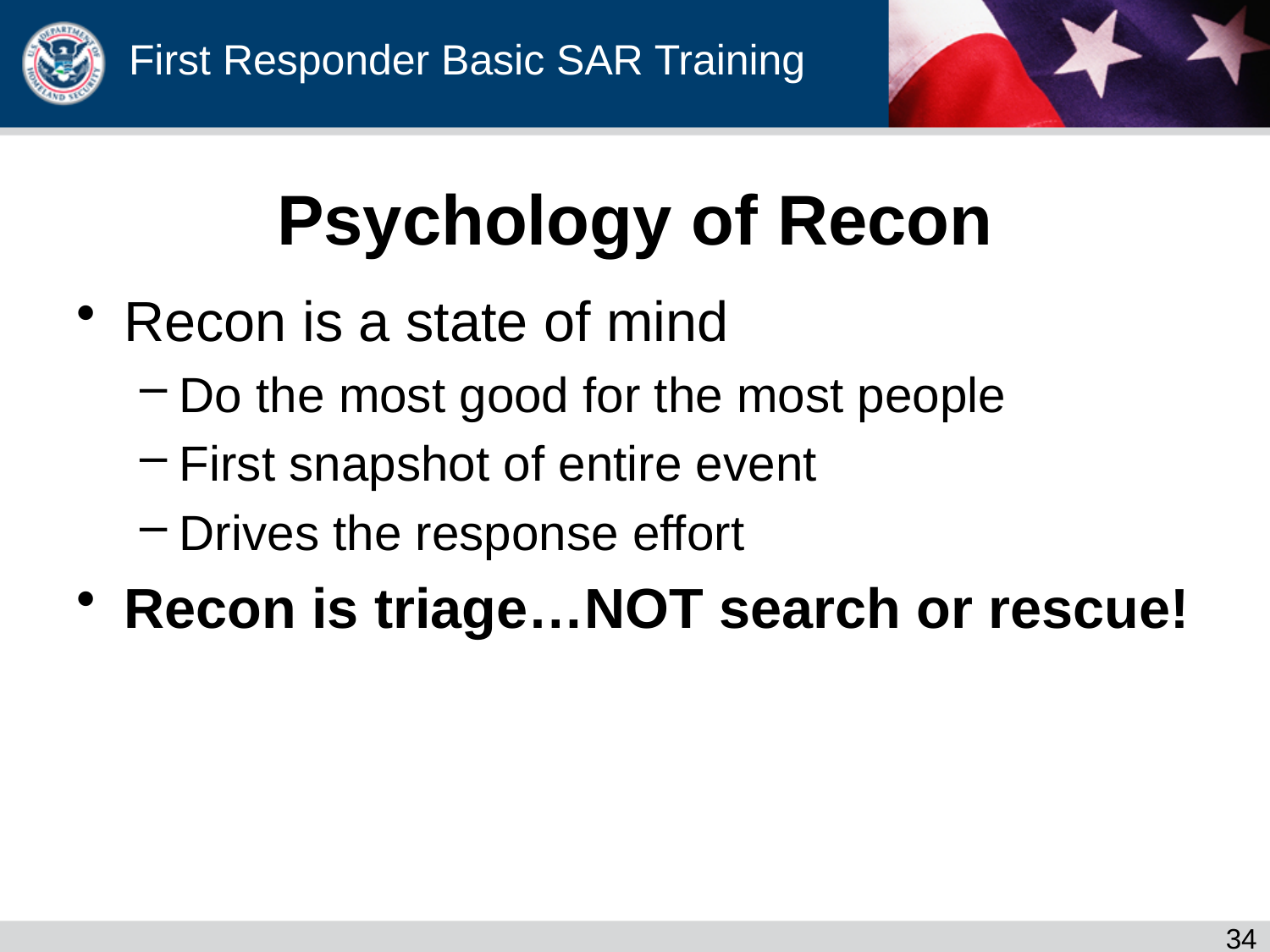

# Psychology of Recon
Recon is a state of mind
Do the most good for the most people
First snapshot of entire event
Drives the response effort
Recon is triage…NOT search or rescue!
34